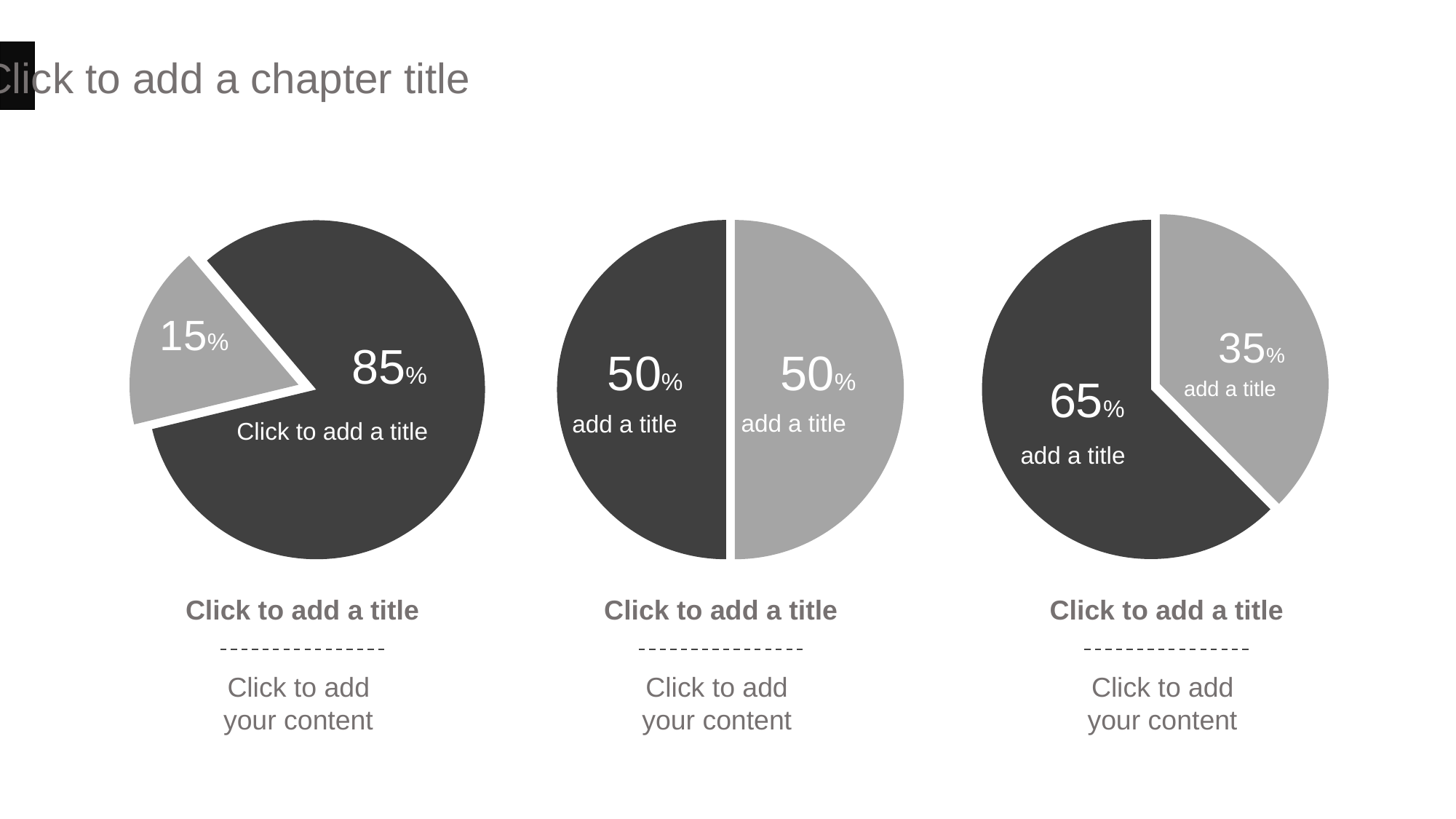

Click to add a chapter title

15%
85%
Click to add a title

35%
65%
add a title
add a title

50%
50%
add a title
add a title
Click to add a title
Click to add your content
Click to add a title
Click to add your content
Click to add a title
Click to add your content